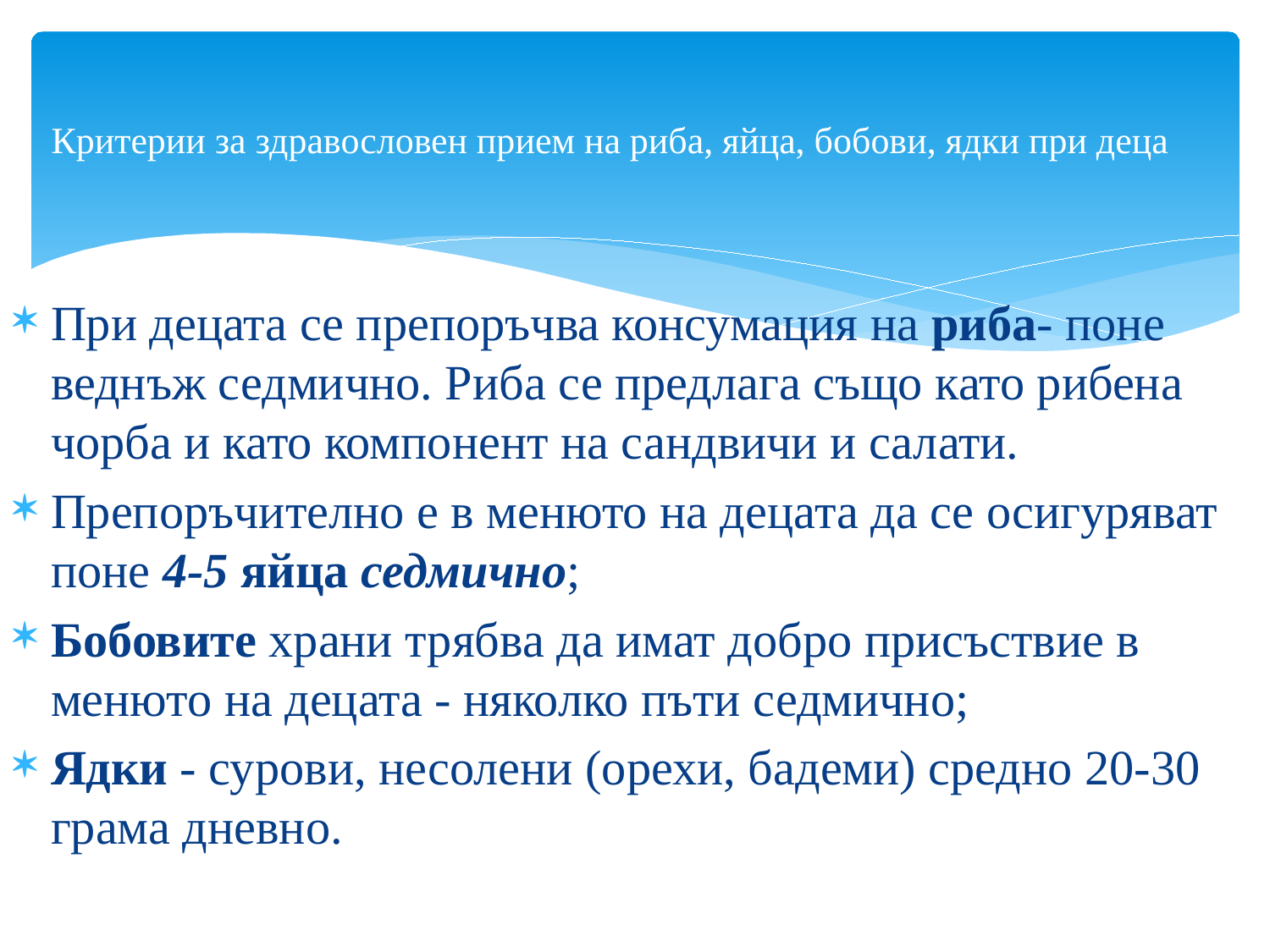

# Критерии за здравословен прием на риба, яйца, бобови, ядки при деца

При децата се препоръчва консумация на риба- поне веднъж седмично. Риба се предлага също като рибена чорба и като компонент на сандвичи и салати.
Препоръчително е в менюто на децата да се осигуряват поне 4-5 яйца седмично;
Бобовите храни трябва да имат добро присъствие в менюто на децата - няколко пъти седмично;
Ядки - сурови, несолени (орехи, бадеми) средно 20-30 грама дневно.